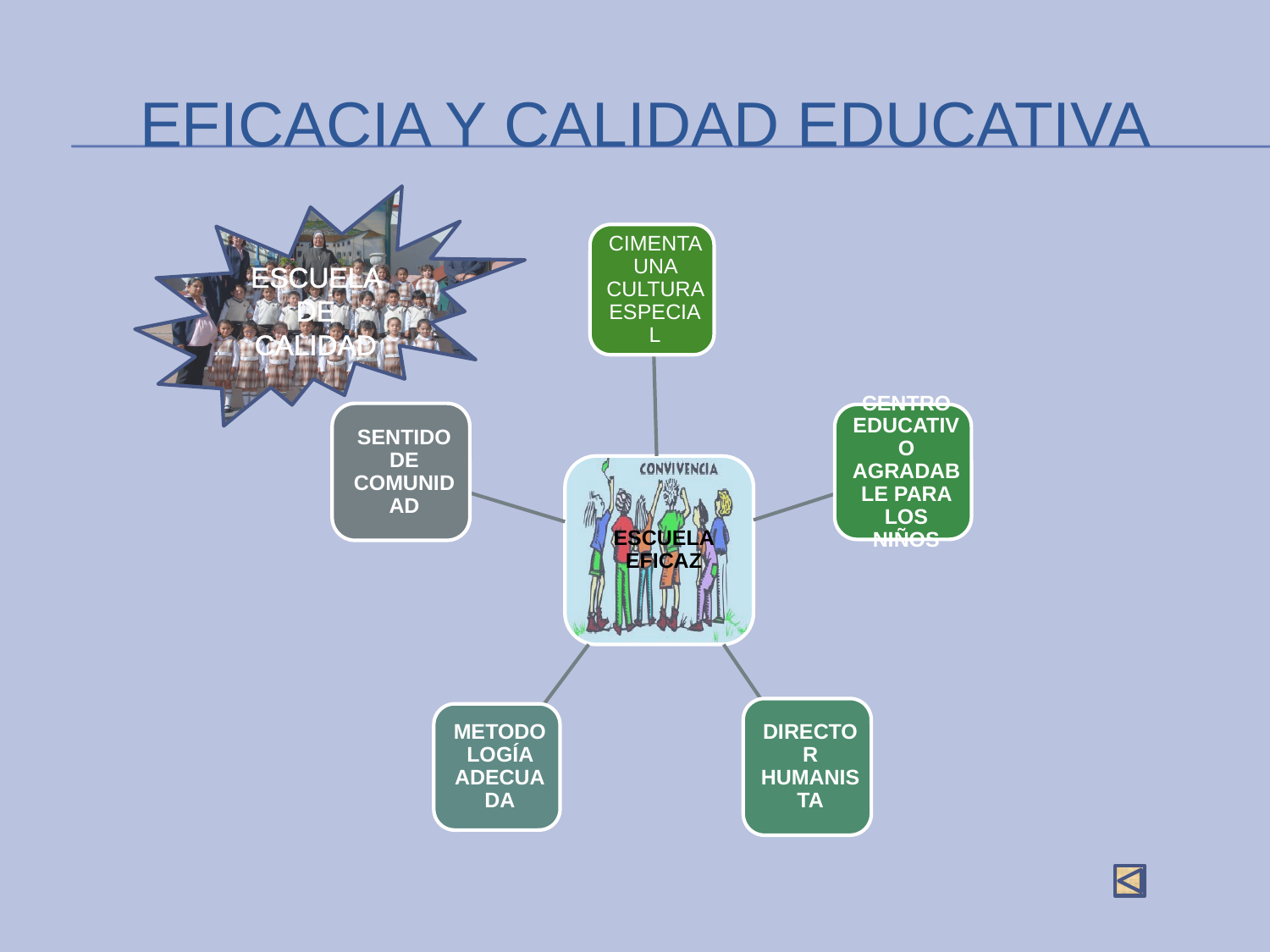

# EFICACIA Y CALIDAD EDUCATIVA
ESCUELA DE CALIDAD
ESCUELA EFICAZ
CIMENTA UNA CULTURA ESPECIAL
CENTRO EDUCATIVO AGRADABLE PARA LOS NIÑOS
DIRECTOR HUMANISTA
METODOLOGÍA ADECUADA
SENTIDO DE COMUNIDAD